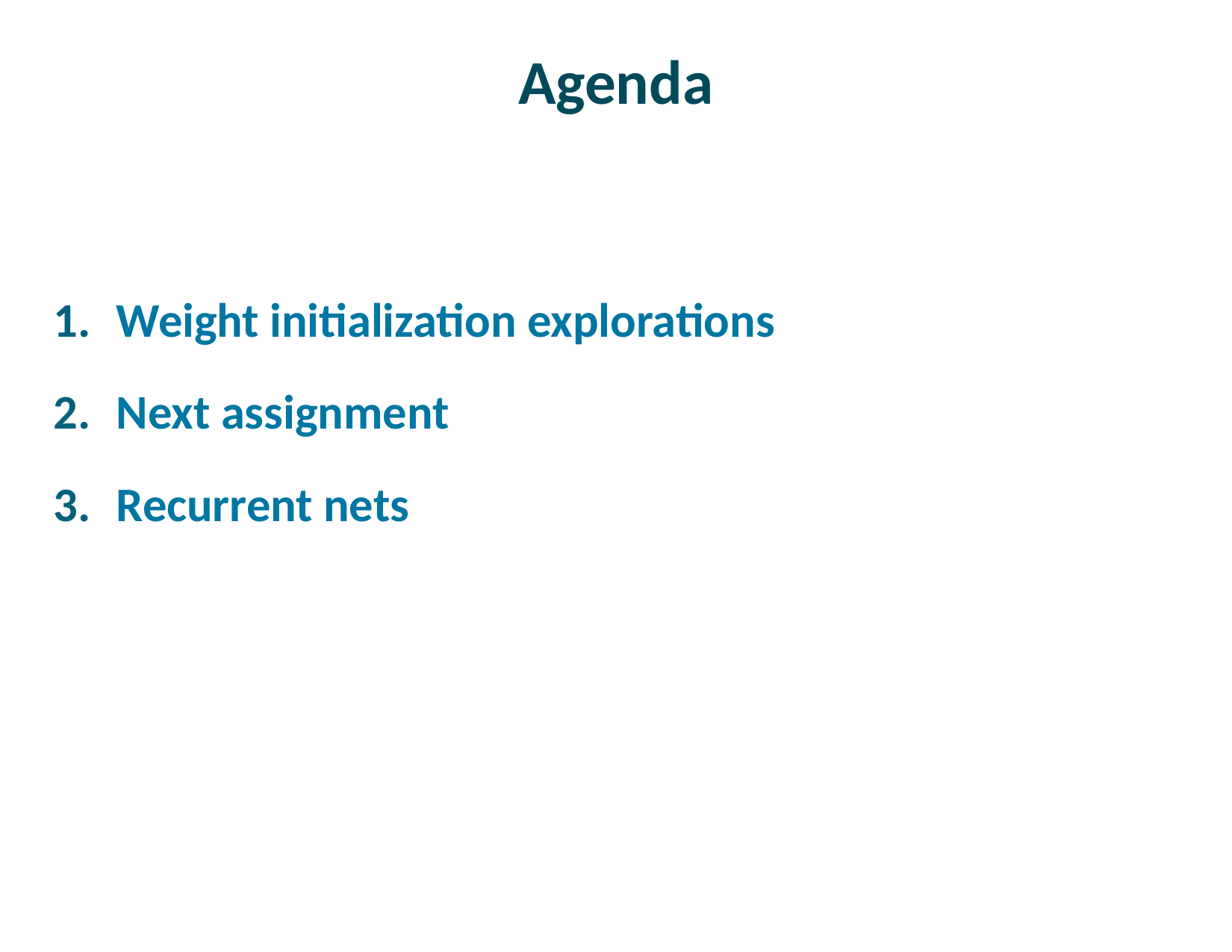

# Agenda

Weight initialization explorations
Next assignment
Recurrent nets